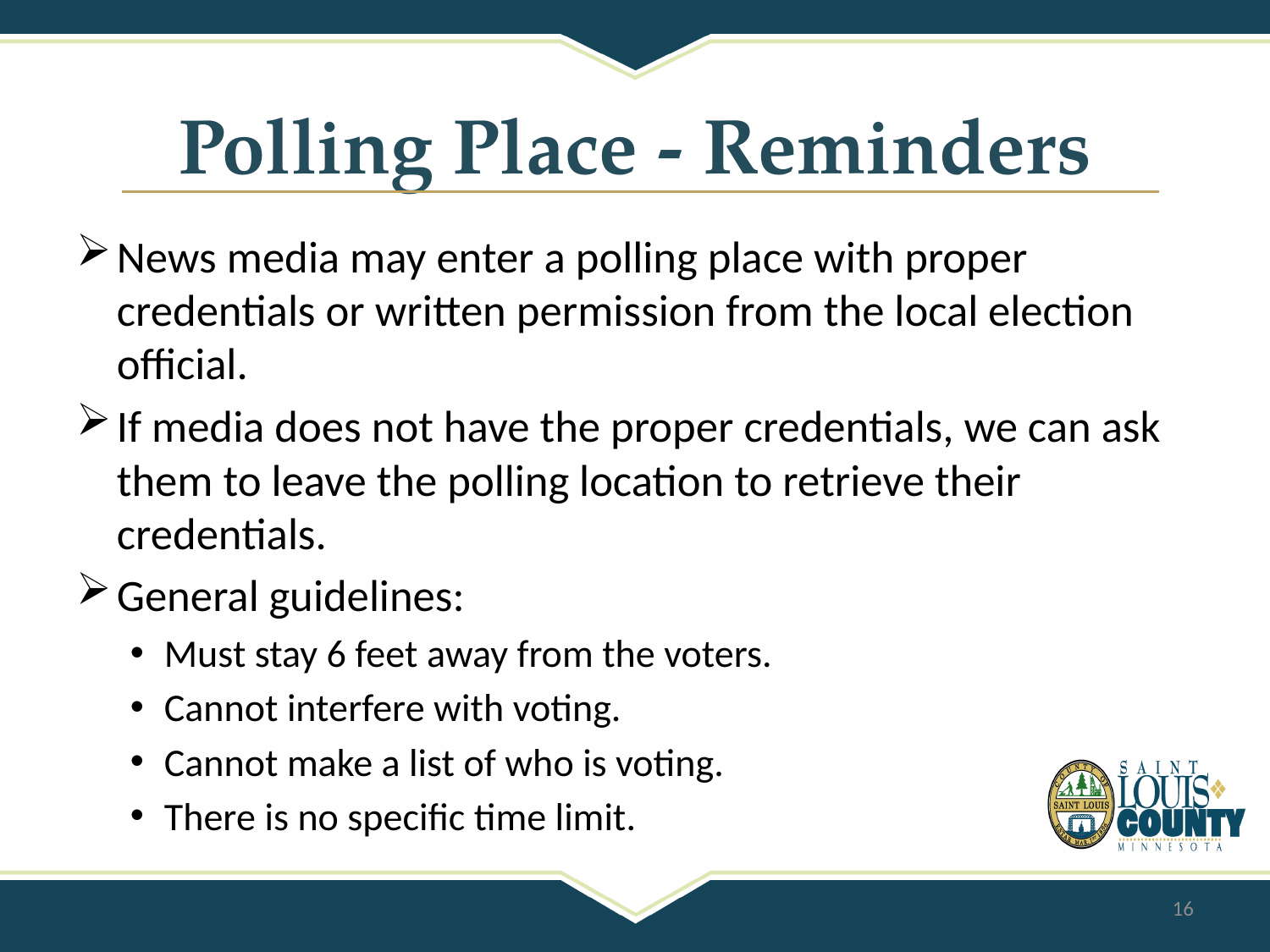

# Polling Place - Reminders
News media may enter a polling place with proper credentials or written permission from the local election official.
If media does not have the proper credentials, we can ask them to leave the polling location to retrieve their credentials.
General guidelines:
Must stay 6 feet away from the voters.
Cannot interfere with voting.
Cannot make a list of who is voting.
There is no specific time limit.

16